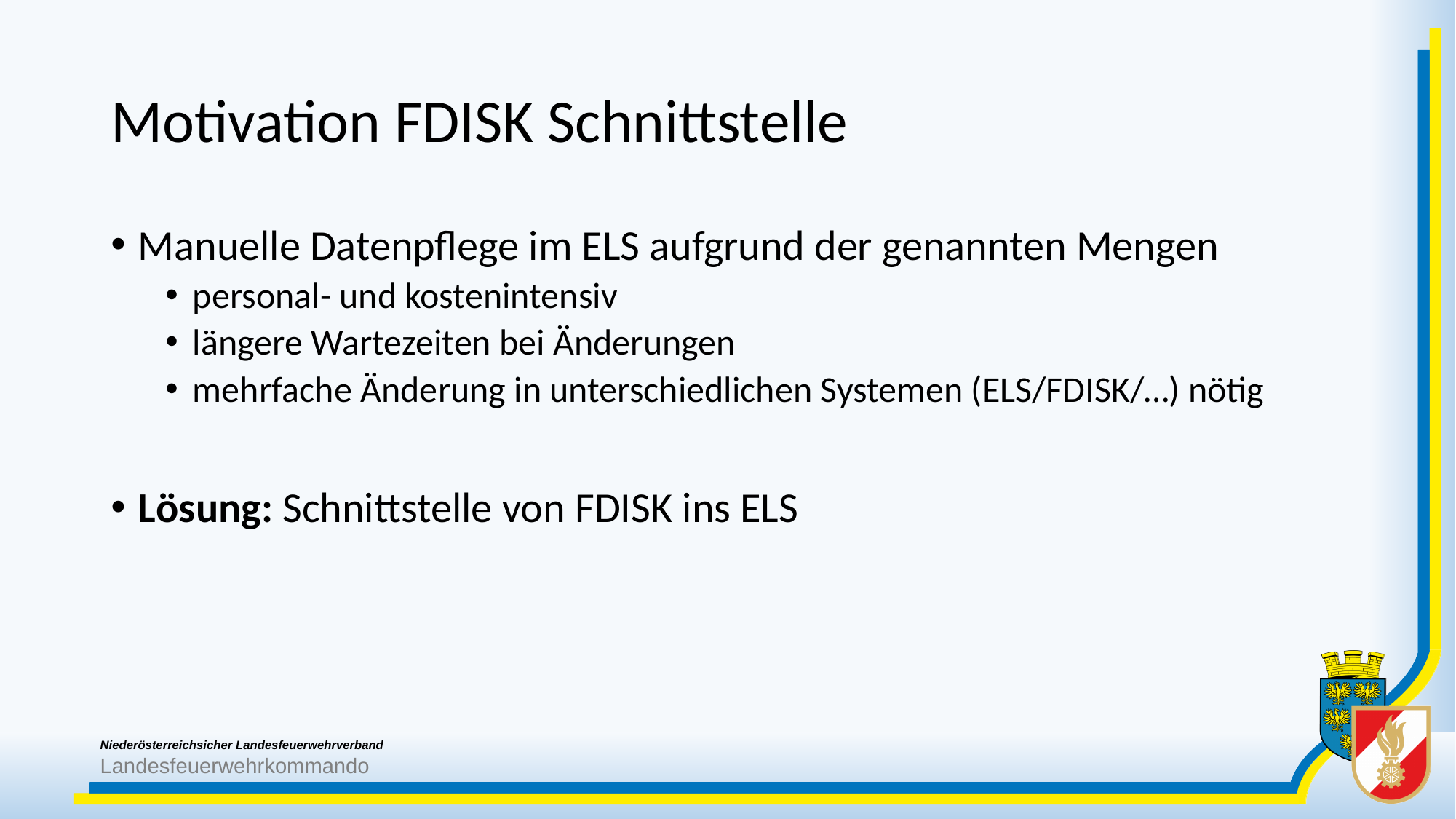

# Motivation FDISK Schnittstelle
Manuelle Datenpflege im ELS aufgrund der genannten Mengen
personal- und kostenintensiv
längere Wartezeiten bei Änderungen
mehrfache Änderung in unterschiedlichen Systemen (ELS/FDISK/…) nötig

Lösung: Schnittstelle von FDISK ins ELS